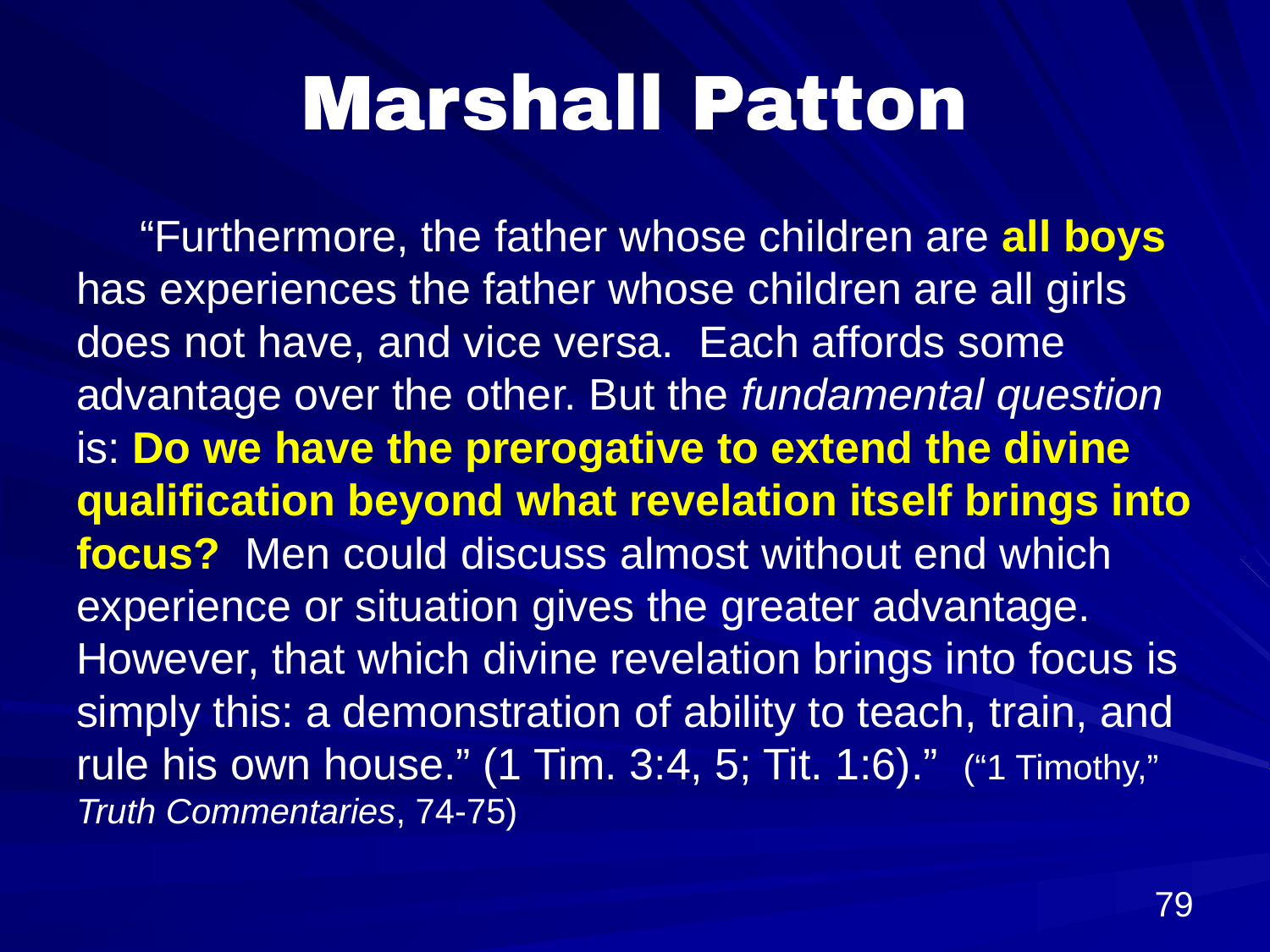

# Marshall Patton
“Furthermore, the father whose children are all boys has experiences the father whose children are all girls does not have, and vice versa.  Each affords some advantage over the other. But the fundamental question is: Do we have the prerogative to extend the divine qualification beyond what revelation itself brings into focus?  Men could discuss almost without end which experience or situation gives the greater advantage. However, that which divine revelation brings into focus is simply this: a demonstration of ability to teach, train, and rule his own house.” (1 Tim. 3:4, 5; Tit. 1:6).”  (“1 Timothy,” Truth Commentaries, 74-75)
79